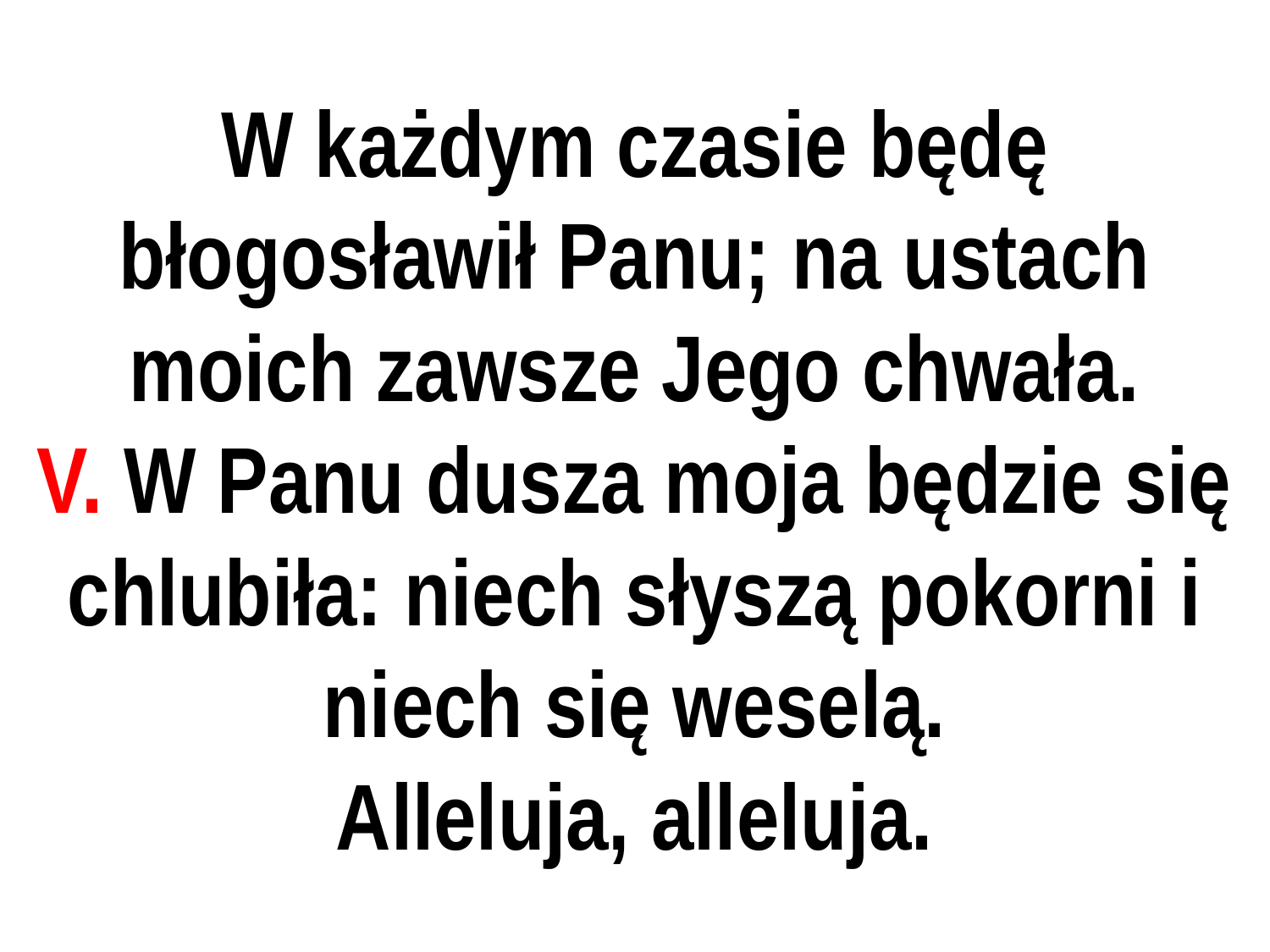

# W każdym czasie będę błogosławił Panu; na ustach moich zawsze Jego chwała.
V. W Panu dusza moja będzie się chlubiła: niech słyszą pokorni i niech się weselą.
Alleluja, alleluja.